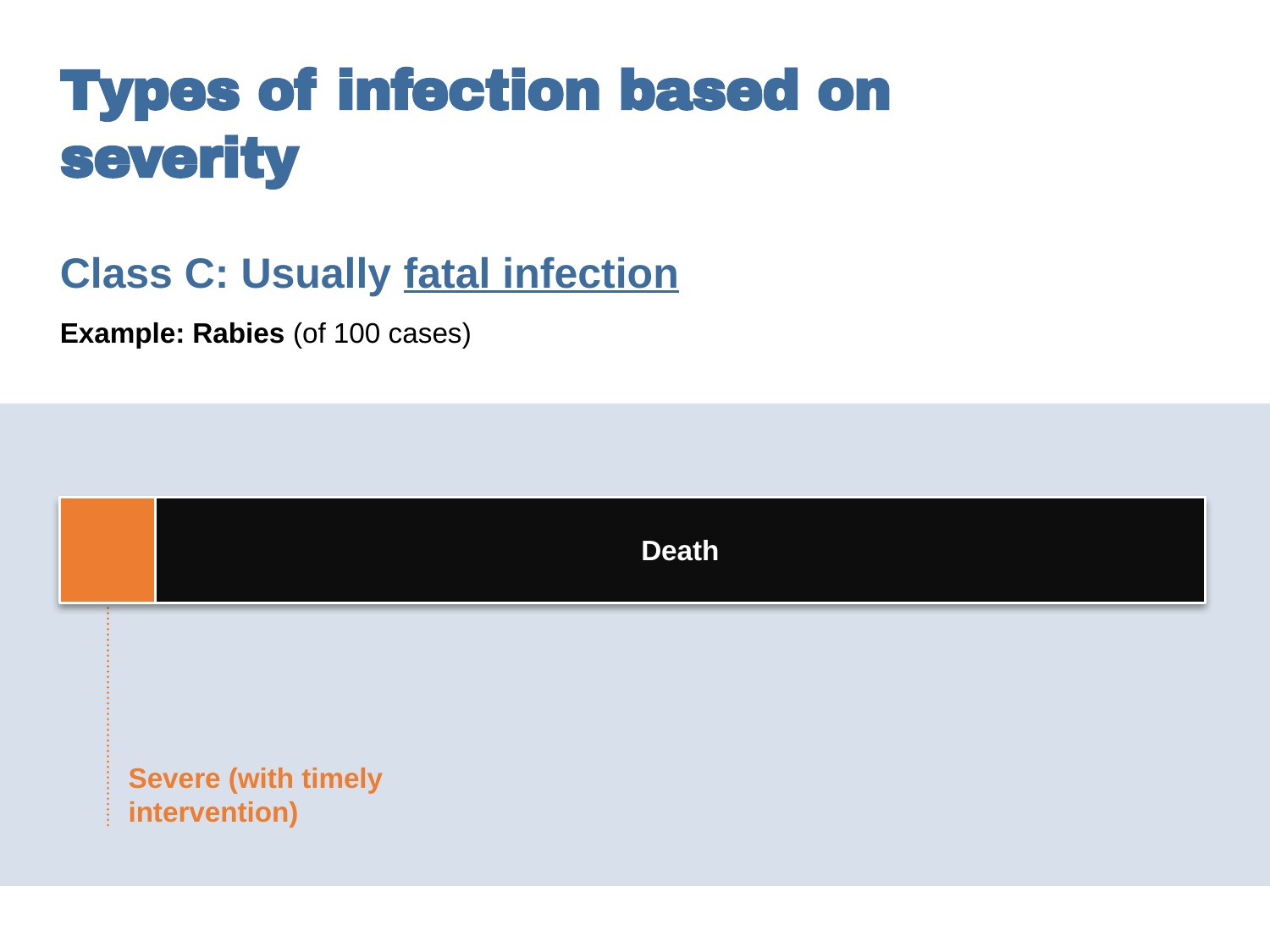

Types of infection based on severity
Class C: Usually fatal infection
Example: Rabies (of 100 cases)

Death
Severe (with timely intervention)